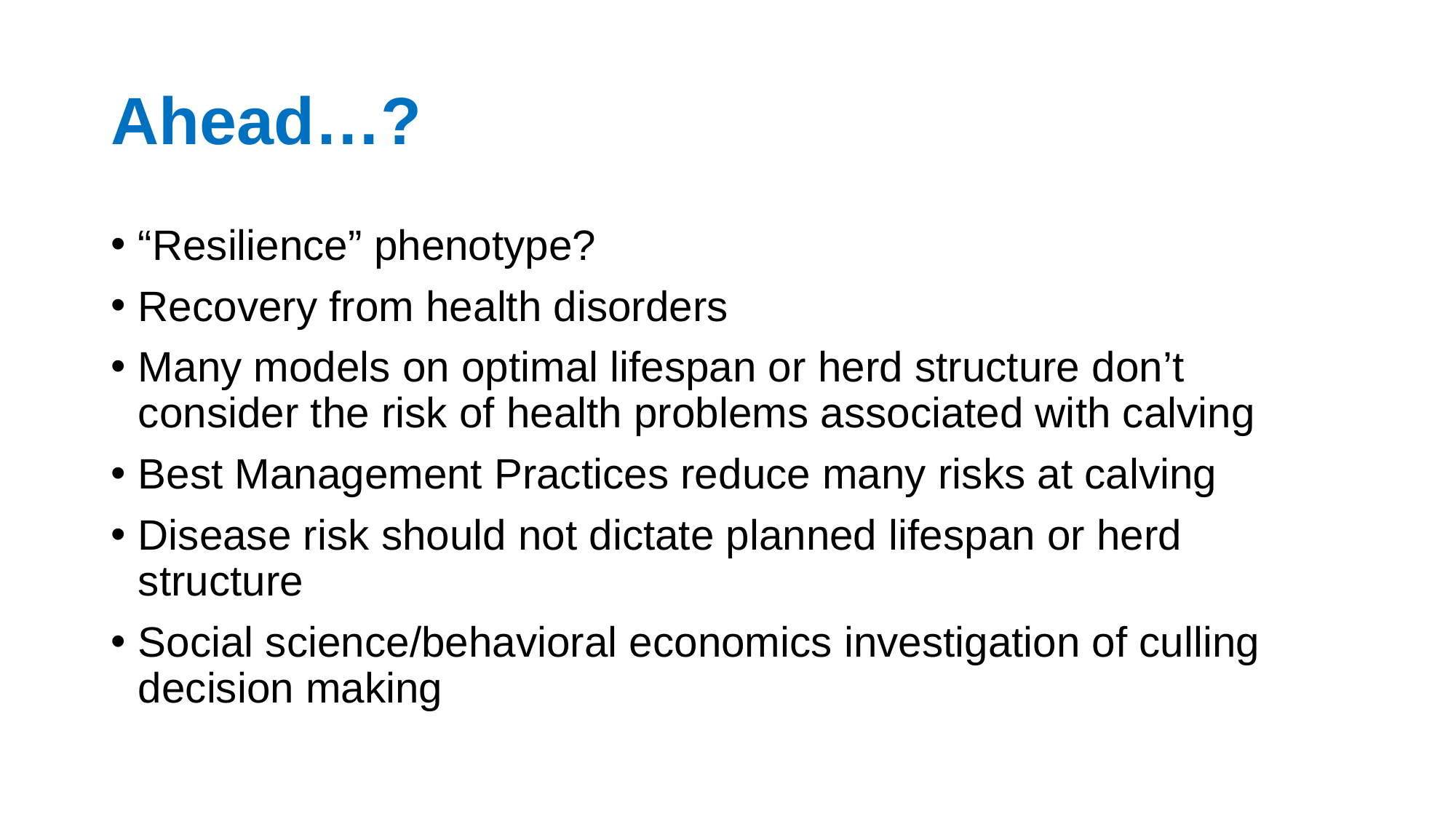

# Ahead…?
“Resilience” phenotype?
Recovery from health disorders
Many models on optimal lifespan or herd structure don’t consider the risk of health problems associated with calving
Best Management Practices reduce many risks at calving
Disease risk should not dictate planned lifespan or herd structure
Social science/behavioral economics investigation of culling decision making